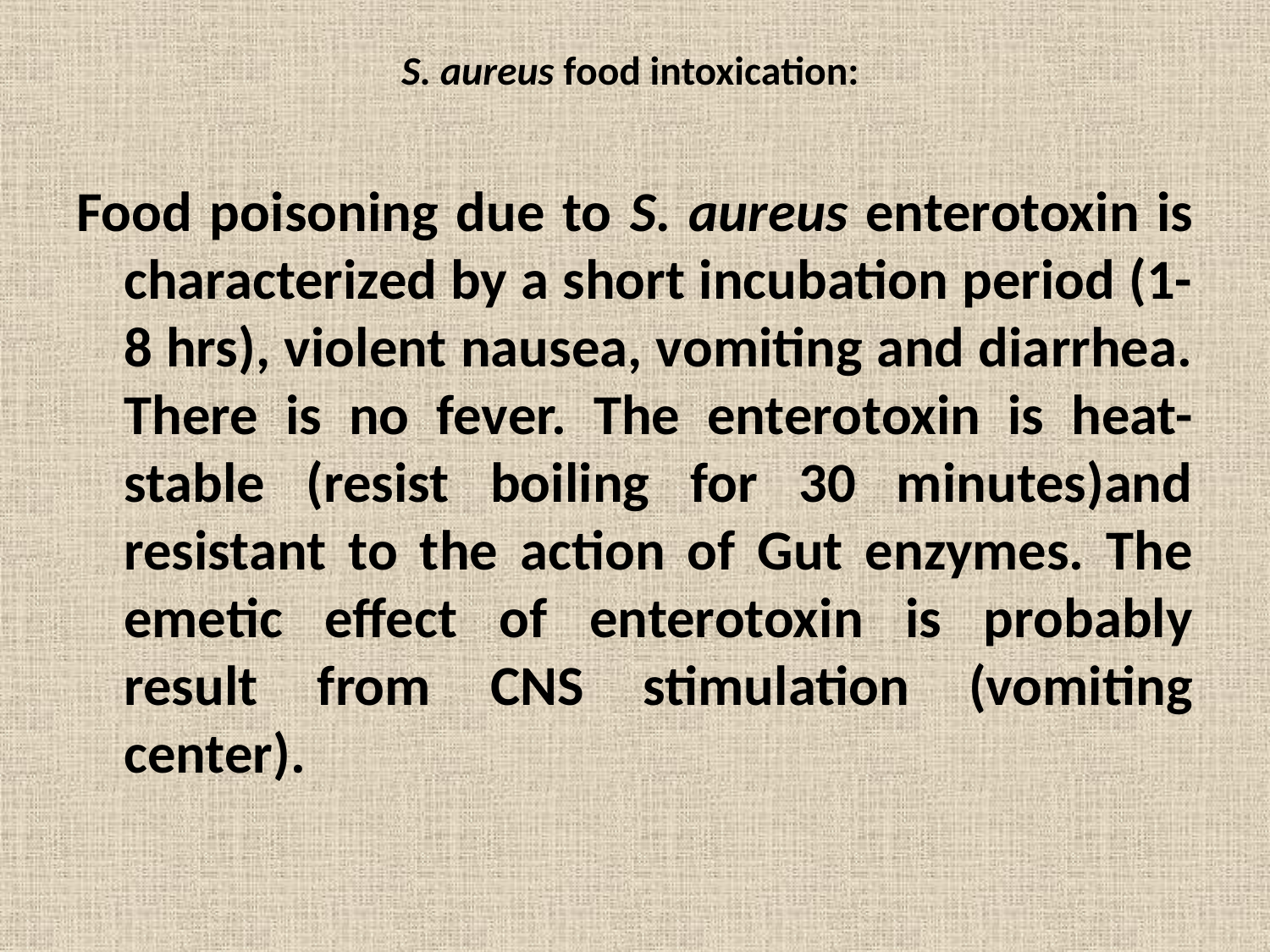

# S. aureus food intoxication:
Food poisoning due to S. aureus enterotoxin is characterized by a short incubation period (1-8 hrs), violent nausea, vomiting and diarrhea. There is no fever. The enterotoxin is heat-stable (resist boiling for 30 minutes)and resistant to the action of Gut enzymes. The emetic effect of enterotoxin is probably result from CNS stimulation (vomiting center).